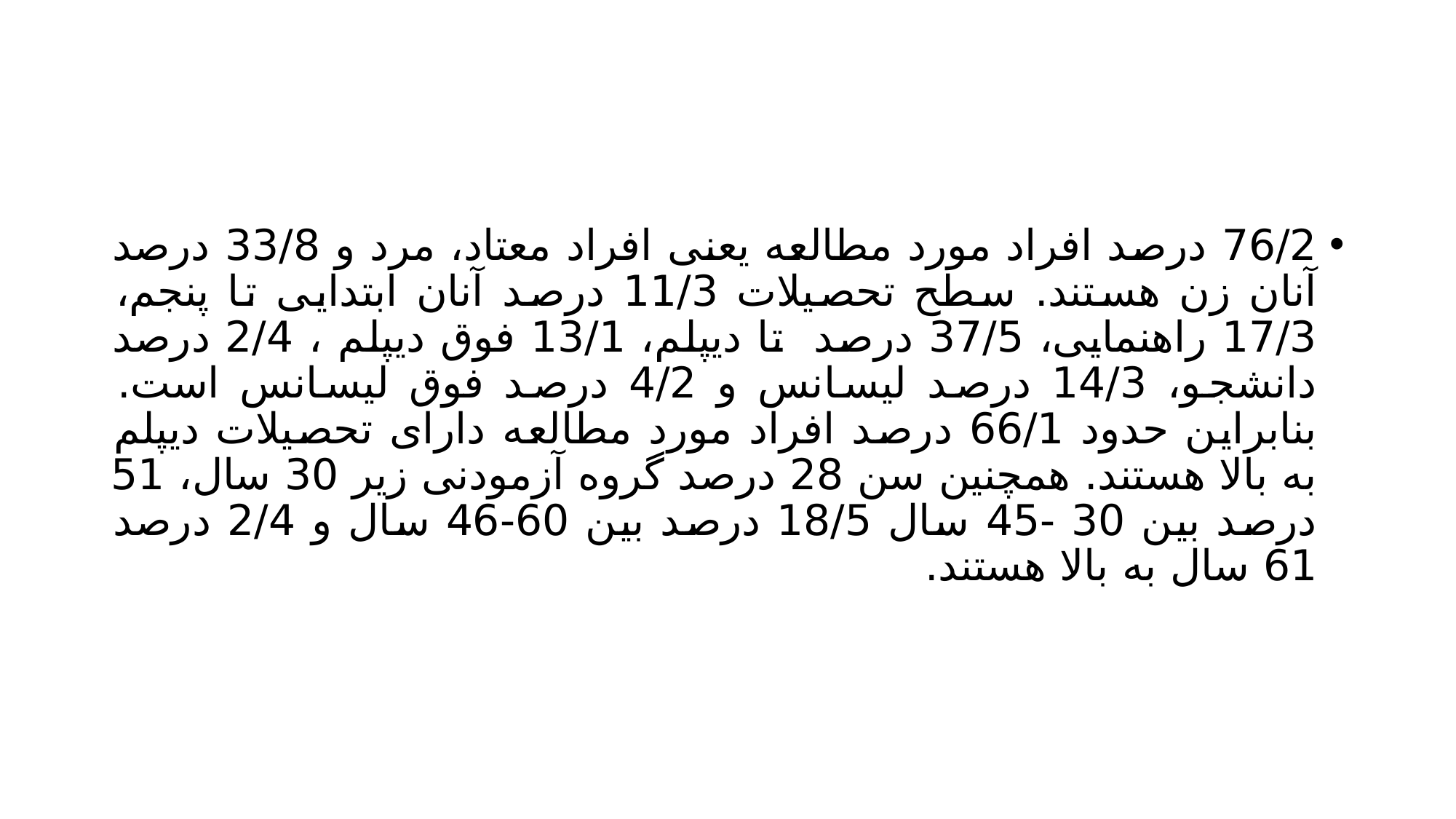

#
76/2 درصد افراد مورد مطالعه یعنی افراد معتاد، مرد و 33/8 درصد آنان زن هستند. سطح تحصیلات 11/3 درصد آنان ابتدایی تا پنجم، 17/3 راهنمایی، 37/5 درصد  تا دیپلم، 13/1 فوق دیپلم ، 2/4 درصد دانشجو، 14/3 درصد لیسانس و 4/2 درصد فوق لیسانس است. بنابراین حدود 66/1 درصد افراد مورد مطالعه دارای تحصیلات دیپلم به بالا هستند. همچنین سن 28 درصد گروه آزمودنی زیر 30 سال، 51 درصد بین 30 -45 سال 18/5 درصد بین 60-46 سال و 2/4 درصد 61 سال به بالا هستند.